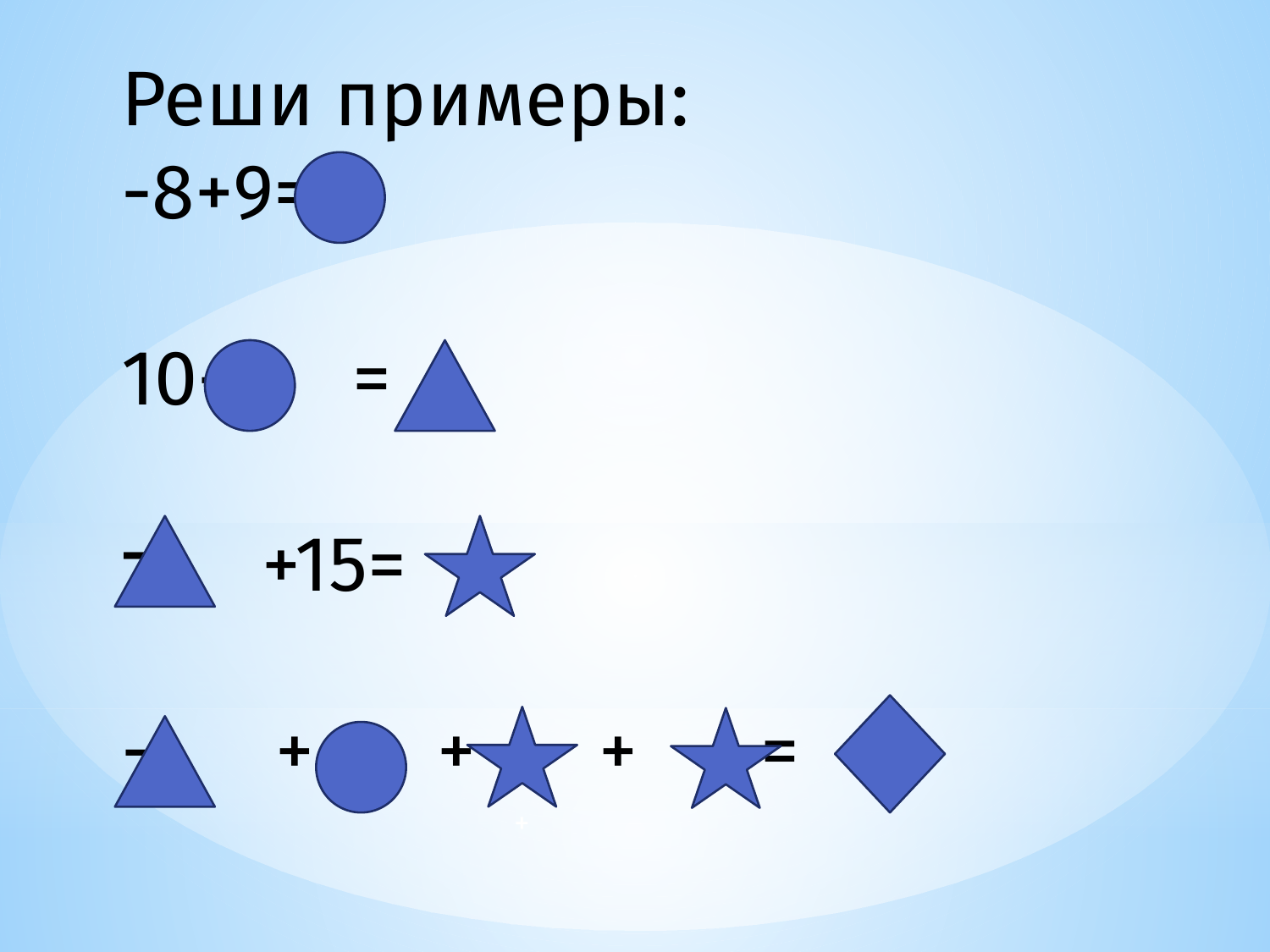

Реши примеры:
-8+9=

10-      =

   +15=

-      +      +      +      =

        +